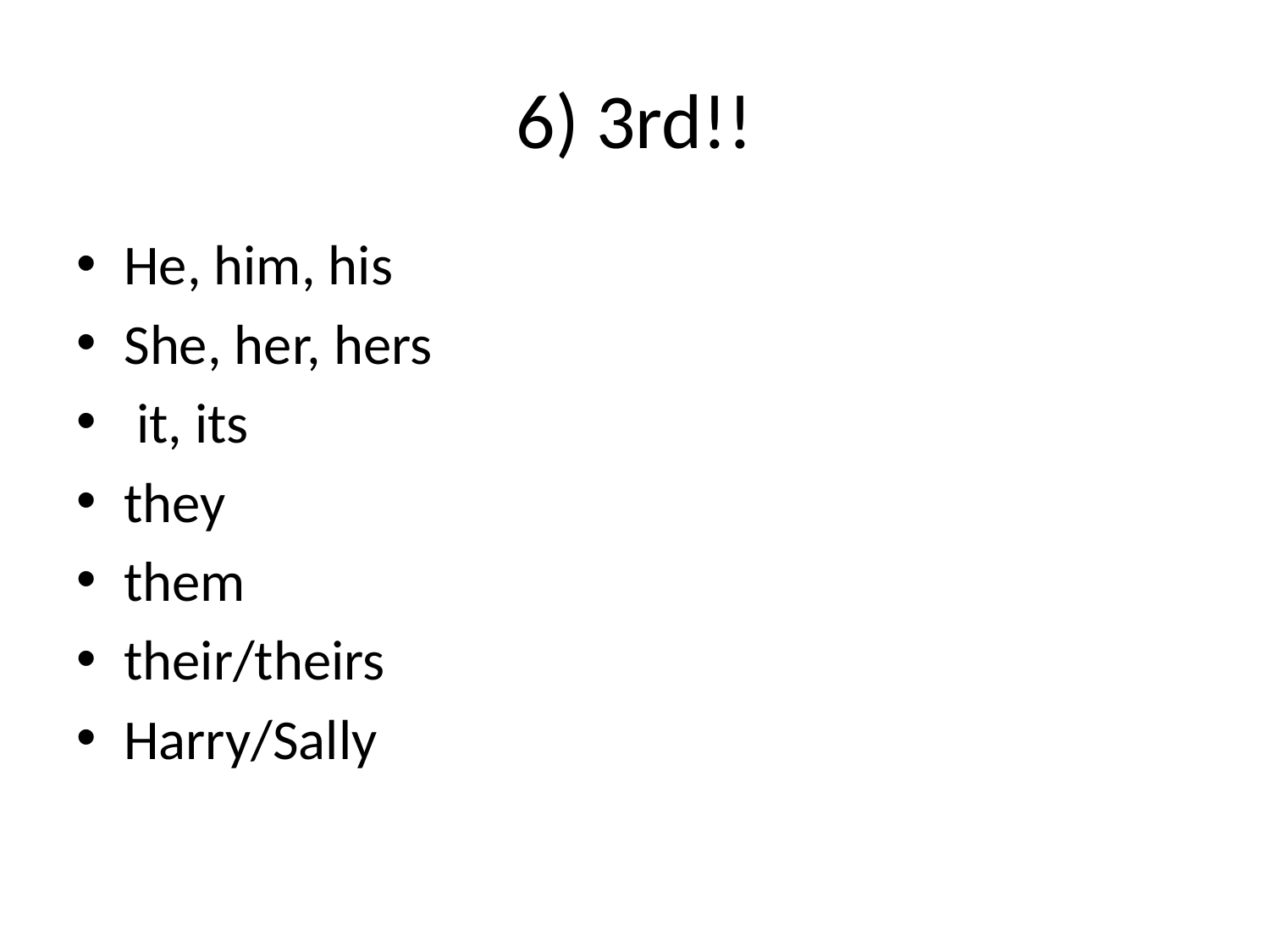

# 6) 3rd!!
He, him, his
She, her, hers
 it, its
they
them
their/theirs
Harry/Sally